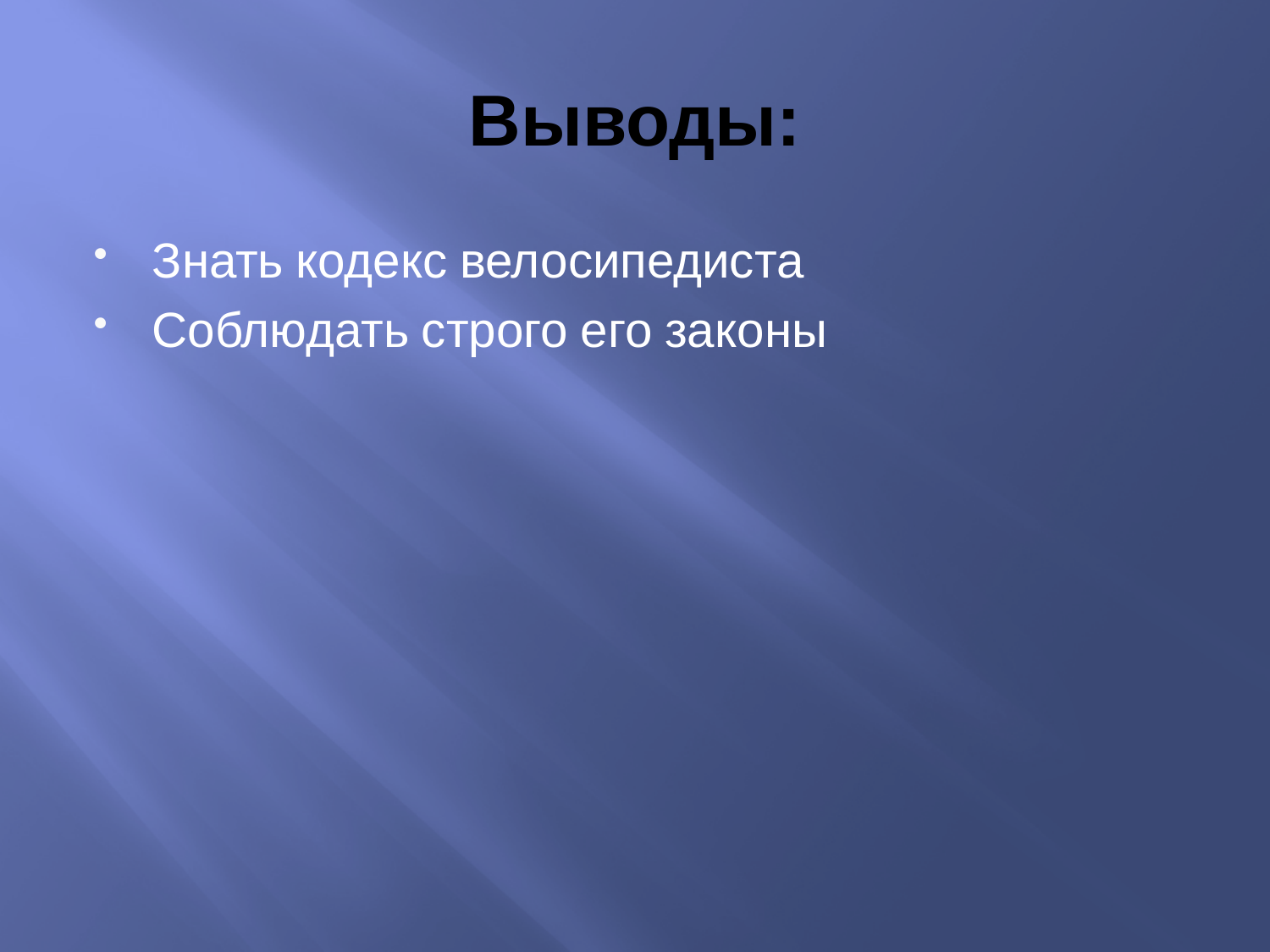

# Выводы:
Знать кодекс велосипедиста
Соблюдать строго его законы